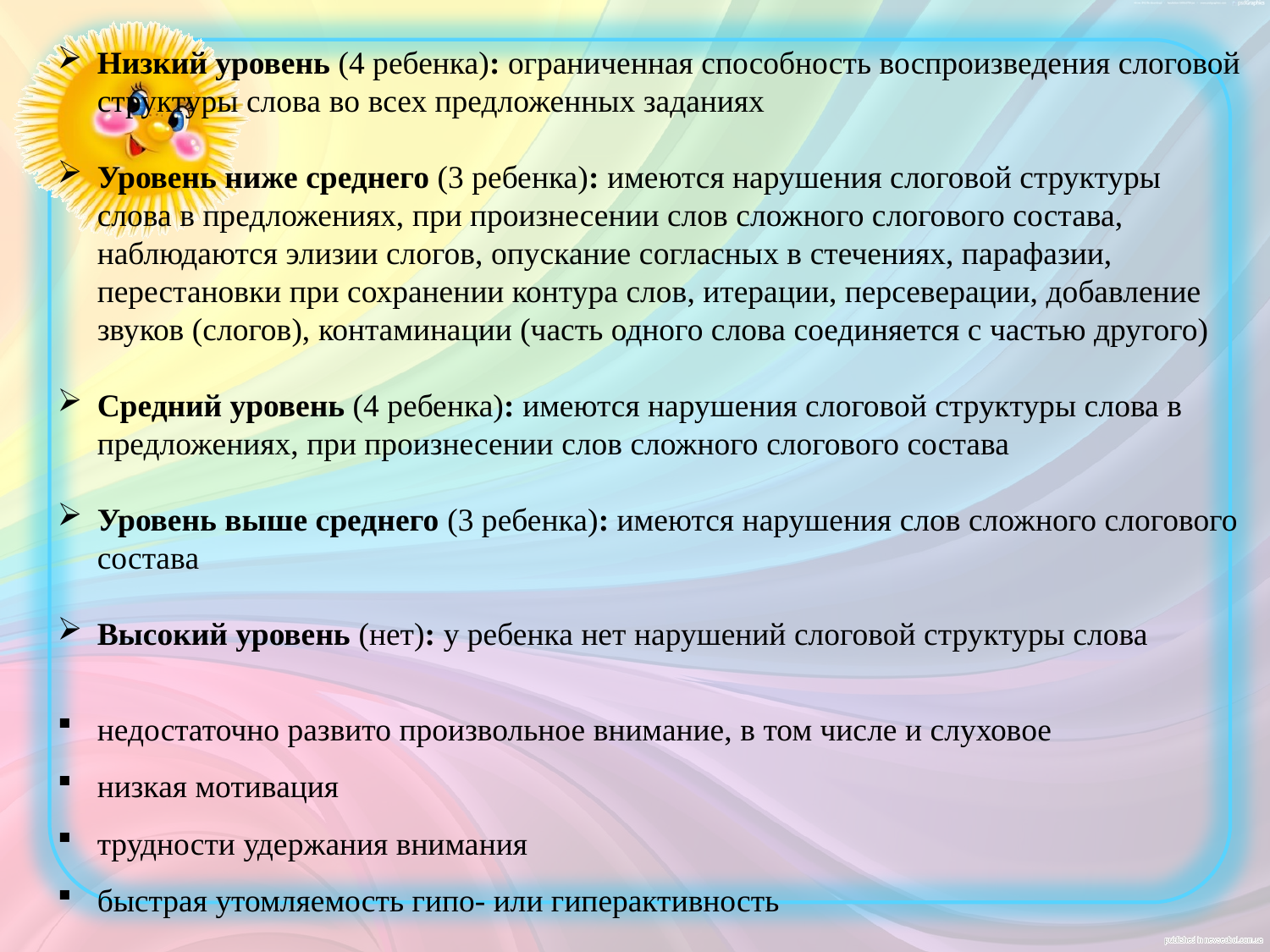

Низкий уровень (4 ребенка): ограниченная способность воспроизведения слоговой структуры слова во всех предложенных заданиях

Уровень ниже среднего (3 ребенка): имеются нарушения слоговой структуры слова в предложениях, при произнесении слов сложного слогового состава, наблюдаются элизии слогов, опускание согласных в стечениях, парафазии, перестановки при сохранении контура слов, итерации, персеверации, добавление звуков (слогов), контаминации (часть одного слова соединяется с частью другого)

Средний уровень (4 ребенка): имеются нарушения слоговой структуры слова в предложениях, при произнесении слов сложного слогового состава

Уровень выше среднего (3 ребенка): имеются нарушения слов сложного слогового состава

Высокий уровень (нет): у ребенка нет нарушений слоговой структуры слова

недостаточно развито произвольное внимание, в том числе и слуховое
низкая мотивация
трудности удержания внимания
быстрая утомляемость гипо- или гиперактивность